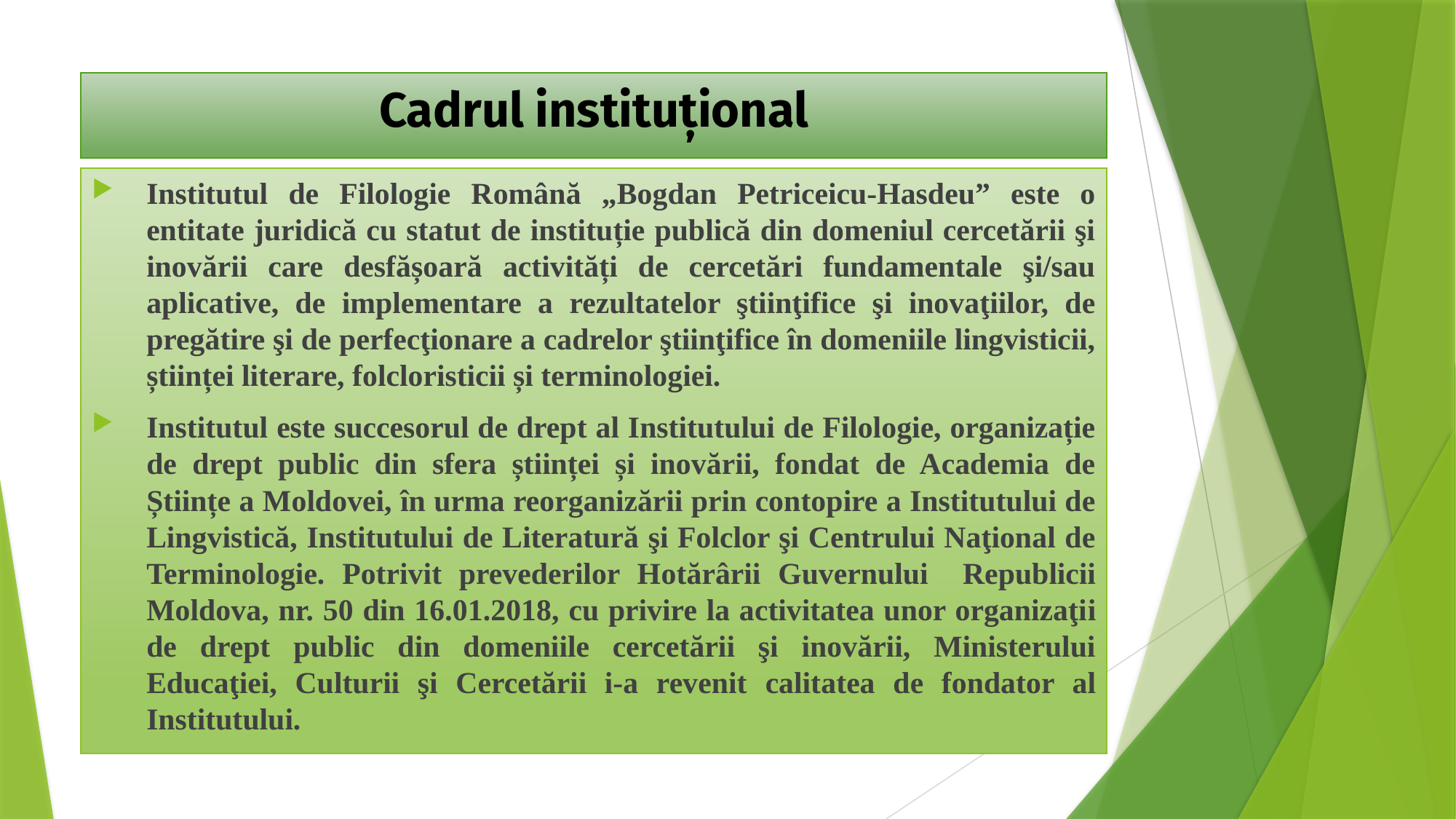

# Cadrul instituțional
Institutul de Filologie Română „Bogdan Petriceicu-Hasdeu” este o entitate juridică cu statut de instituție publică din domeniul cercetării şi inovării care desfășoară activități de cercetări fundamentale şi/sau aplicative, de implementare a rezultatelor ştiinţifice şi inovaţiilor, de pregătire şi de perfecţionare a cadrelor ştiinţifice în domeniile lingvisticii, științei literare, folcloristicii și terminologiei.
Institutul este succesorul de drept al Institutului de Filologie, organizație de drept public din sfera științei și inovării, fondat de Academia de Științe a Moldovei, în urma reorganizării prin contopire a Institutului de Lingvistică, Institutului de Literatură şi Folclor şi Centrului Naţional de Terminologie. Potrivit prevederilor Hotărârii Guvernului  Republicii Moldova, nr. 50 din 16.01.2018, cu privire la activitatea unor organizaţii de drept public din domeniile cercetării şi inovării, Ministerului Educaţiei, Culturii şi Cercetării i-a revenit calitatea de fondator al Institutului.
4